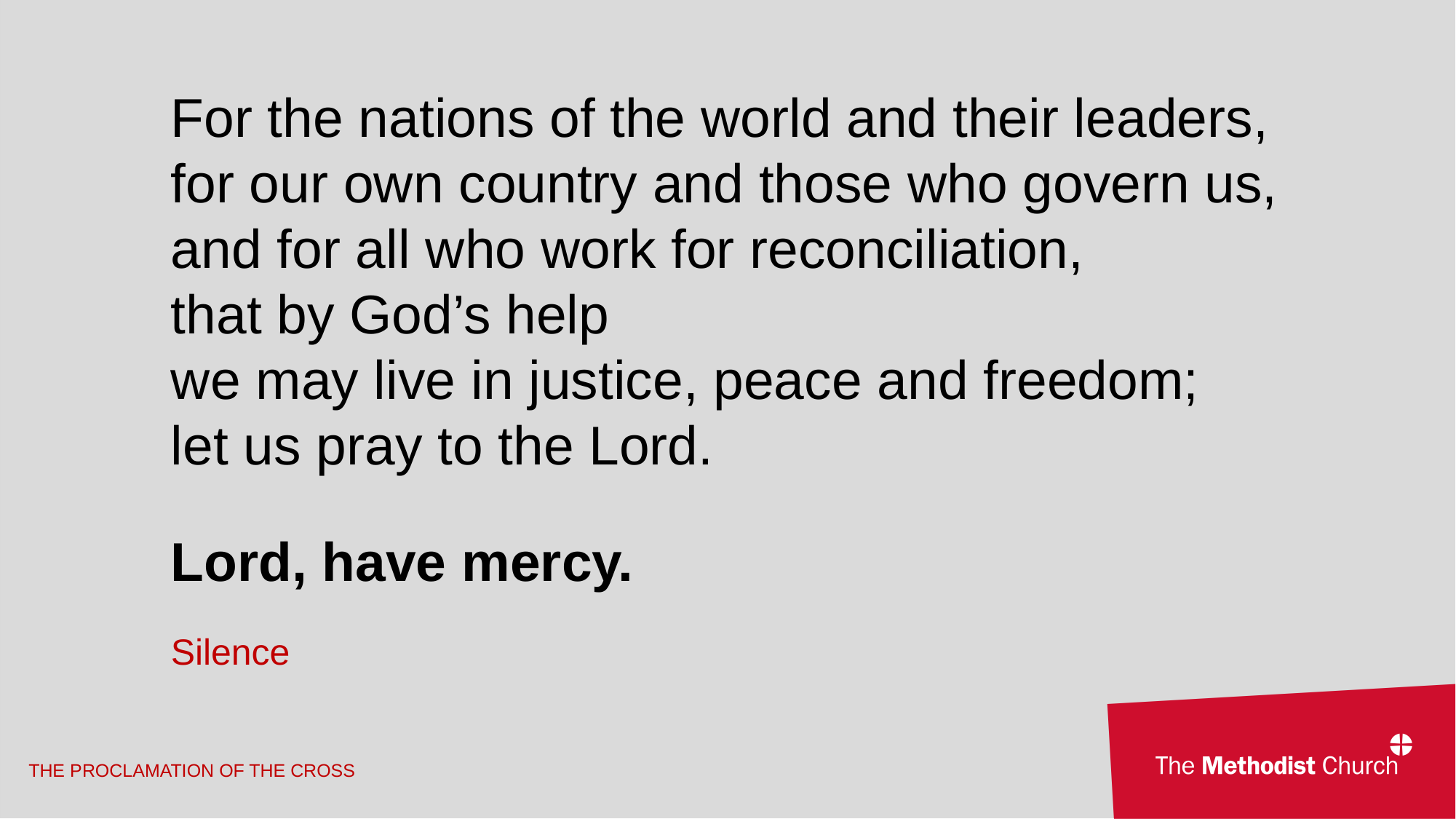

For the nations of the world and their leaders, for our own country and those who govern us, and for all who work for reconciliation,
that by God’s help
we may live in justice, peace and freedom;
let us pray to the Lord.

Lord, have mercy.

Silence